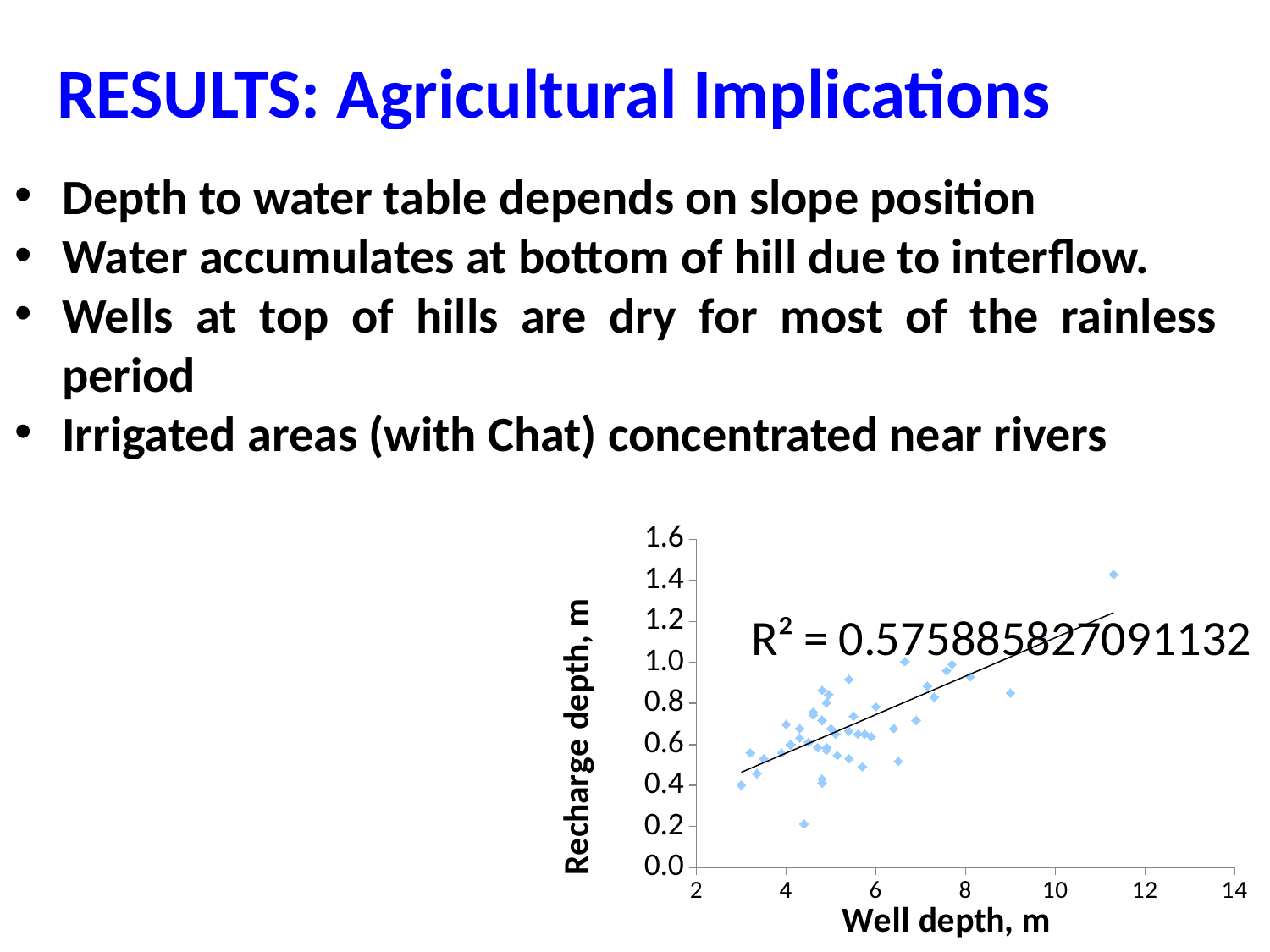

# RESULTS: Agricultural Implications
Depth to water table depends on slope position
Water accumulates at bottom of hill due to interflow.
Wells at top of hills are dry for most of the rainless period
Irrigated areas (with Chat) concentrated near rivers

### Chart

| Category | Total Recharge |
|---|---|